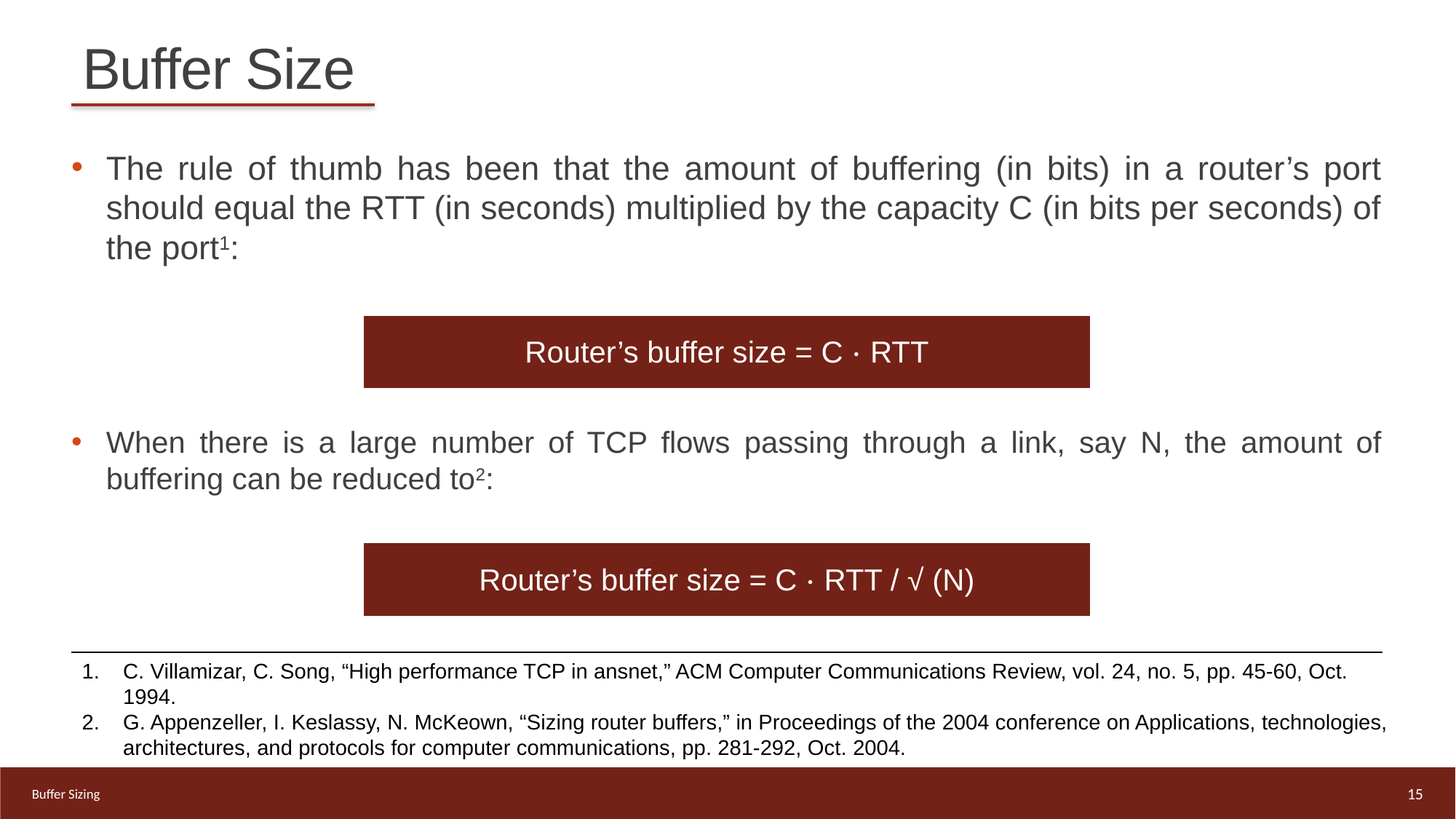

# Buffer Size
The rule of thumb has been that the amount of buffering (in bits) in a router’s port should equal the RTT (in seconds) multiplied by the capacity C (in bits per seconds) of the port1:

When there is a large number of TCP flows passing through a link, say N, the amount of buffering can be reduced to2:

| Router’s buffer size = C ⋅ RTT |
| --- |
| Router’s buffer size = C ⋅ RTT / √ (N) |
| --- |
C. Villamizar, C. Song, “High performance TCP in ansnet,” ACM Computer Communications Review, vol. 24, no. 5, pp. 45-60, Oct. 1994.
G. Appenzeller, I. Keslassy, N. McKeown, “Sizing router buffers,” in Proceedings of the 2004 conference on Applications, technologies, architectures, and protocols for computer communications, pp. 281-292, Oct. 2004.
15
Buffer Sizing